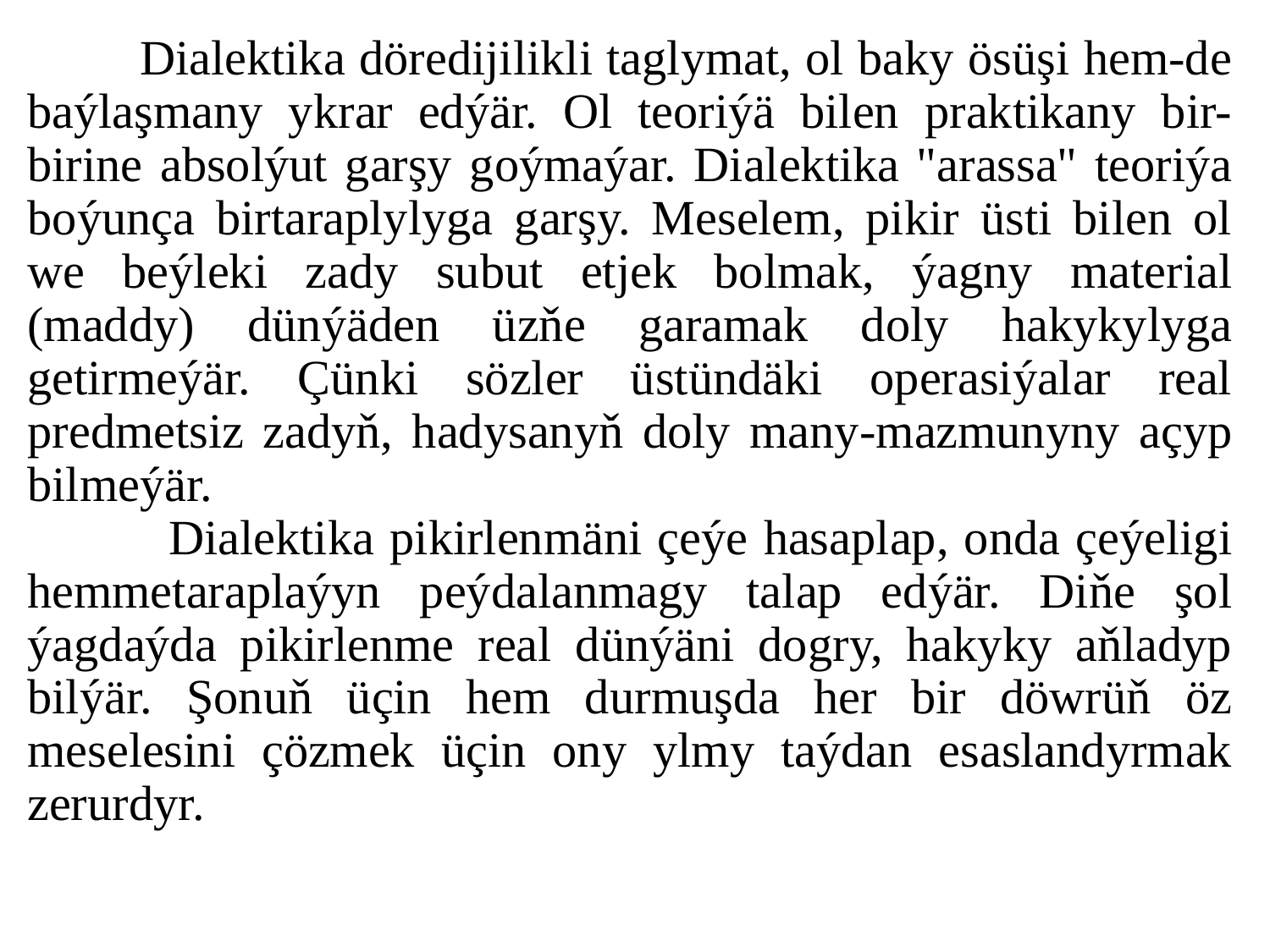

Dialektika döredijilikli taglymat, ol baky ösüşi hem-de baýlaşmany ykrar edýär. Ol teoriýä bilen praktikany bir-birine absolýut garşy goýmaýar. Dialektika "arassa" teoriýa boýunça birtaraplylyga garşy. Meselem, pikir üsti bilen ol we beýleki zady subut etjek bolmak, ýagny material (maddy) dünýäden üzňe garamak doly hakykylyga getirmeýär. Çünki sözler üstündäki operasiýalar real predmetsiz zadyň, hadysanyň doly many-mazmunyny açyp bilmeýär.
         Dialektika pikirlenmäni çeýe hasaplap, onda çeýeligi hemmetaraplaýyn peýdalanmagy talap edýär. Diňe şol ýagdaýda pikirlenme real dünýäni dogry, hakyky aňladyp bilýär. Şonuň üçin hem durmuşda her bir döwrüň öz meselesini çözmek üçin ony ylmy taýdan esaslandyrmak zerurdyr.